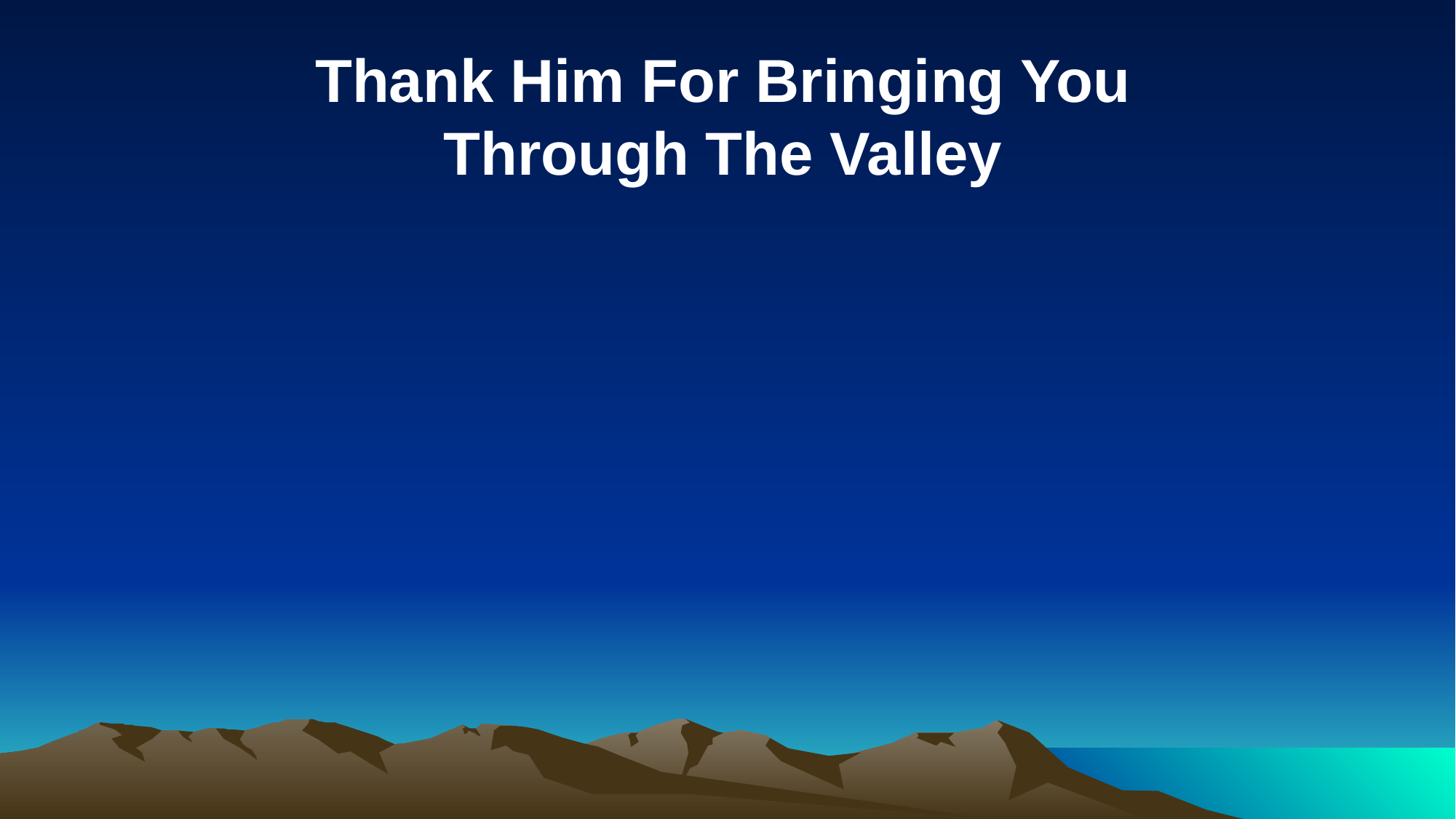

Thank Him For Bringing You
Through The Valley